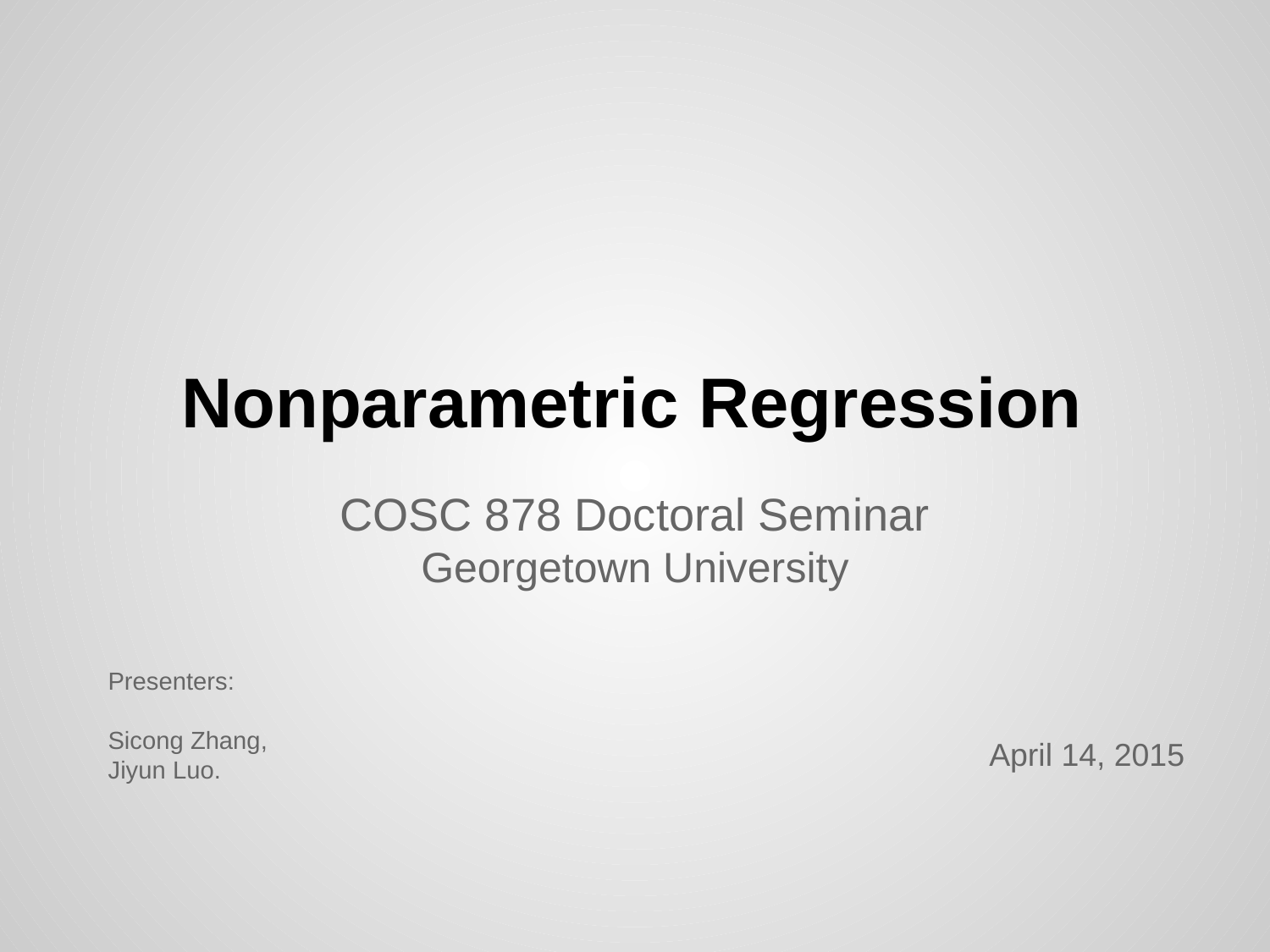

# Nonparametric Regression
COSC 878 Doctoral Seminar
Georgetown University

Presenters:

Sicong Zhang,
Jiyun Luo.
April 14, 2015